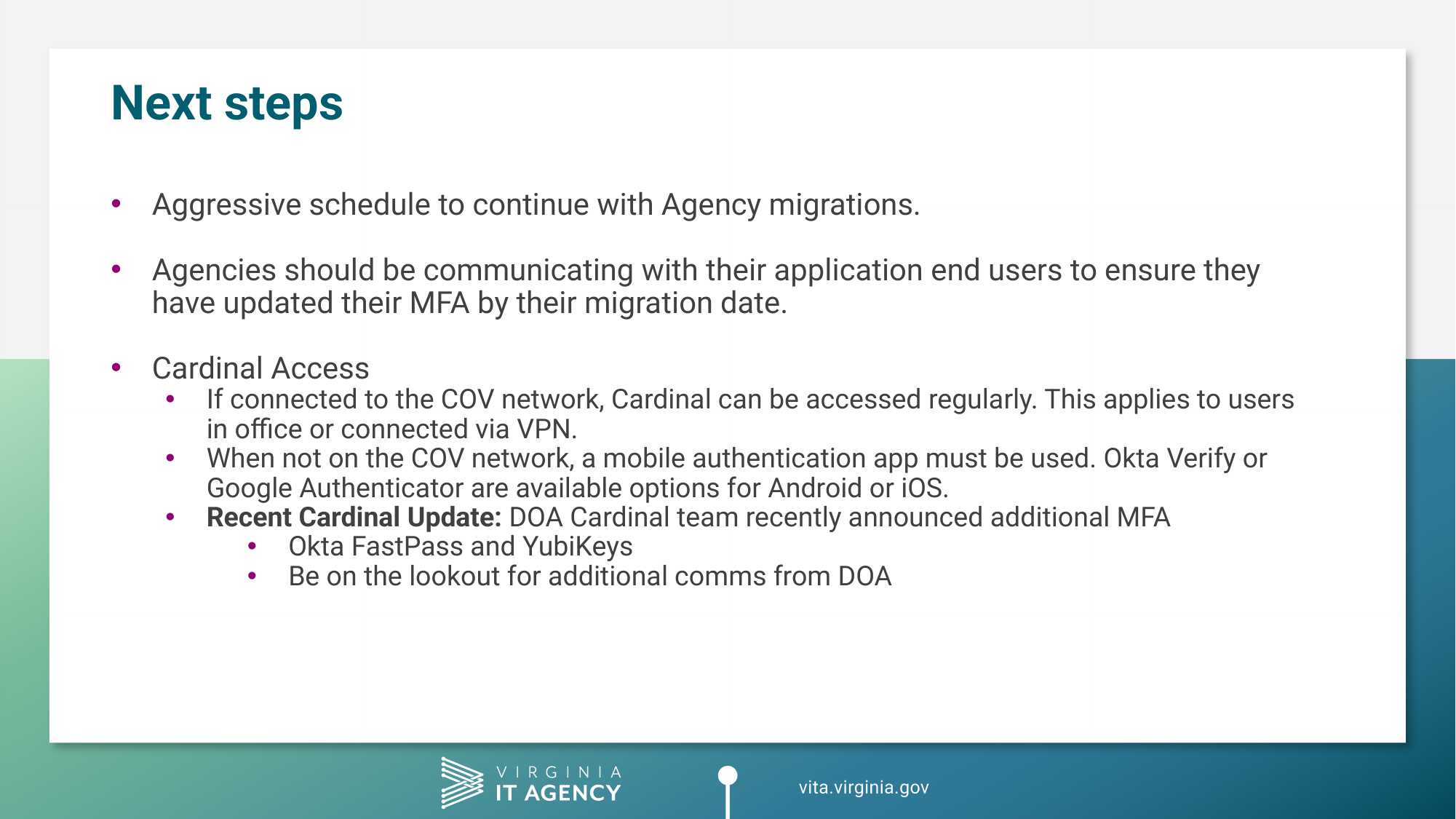

# Next steps
Aggressive schedule to continue with Agency migrations.

Agencies should be communicating with their application end users to ensure they have updated their MFA by their migration date.
Cardinal Access
If connected to the COV network, Cardinal can be accessed regularly. This applies to users in office or connected via VPN.
When not on the COV network, a mobile authentication app must be used. Okta Verify or Google Authenticator are available options for Android or iOS.
Recent Cardinal Update: DOA Cardinal team recently announced additional MFA
Okta FastPass and YubiKeys
Be on the lookout for additional comms from DOA